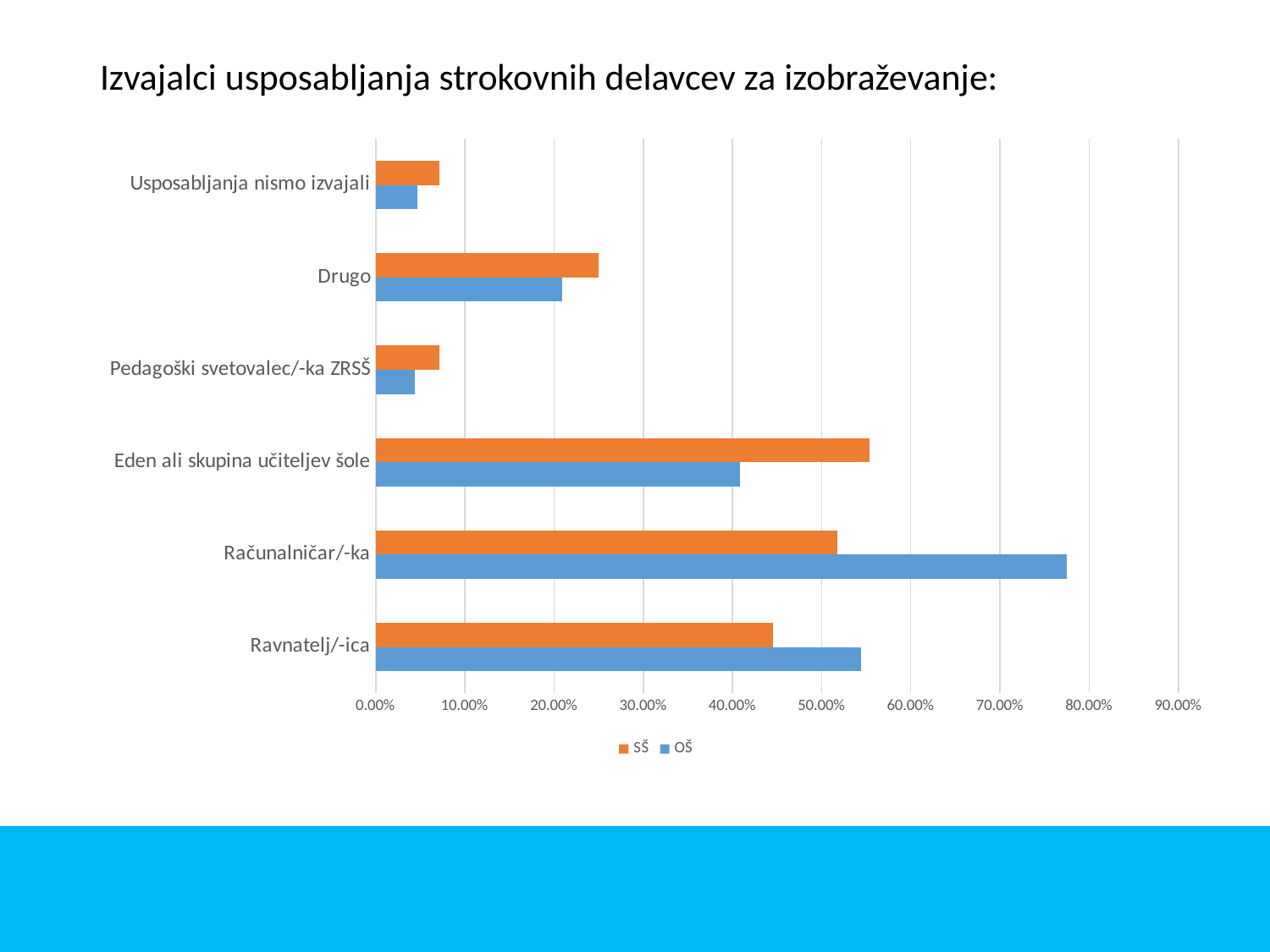

# Izvajalci usposabljanja strokovnih delavcev za izobraževanje:

### Chart

| Category | OŠ | SŠ |
|---|---|---|
| Ravnatelj/-ica | 0.544 | 0.446 |
| Računalničar/-ka | 0.775 | 0.518 |
| Eden ali skupina učiteljev šole | 0.409 | 0.554 |
| Pedagoški svetovalec/-ka ZRSŠ | 0.044 | 0.071 |
| Drugo | 0.209 | 0.25 |
| Usposabljanja nismo izvajali | 0.047 | 0.071 |